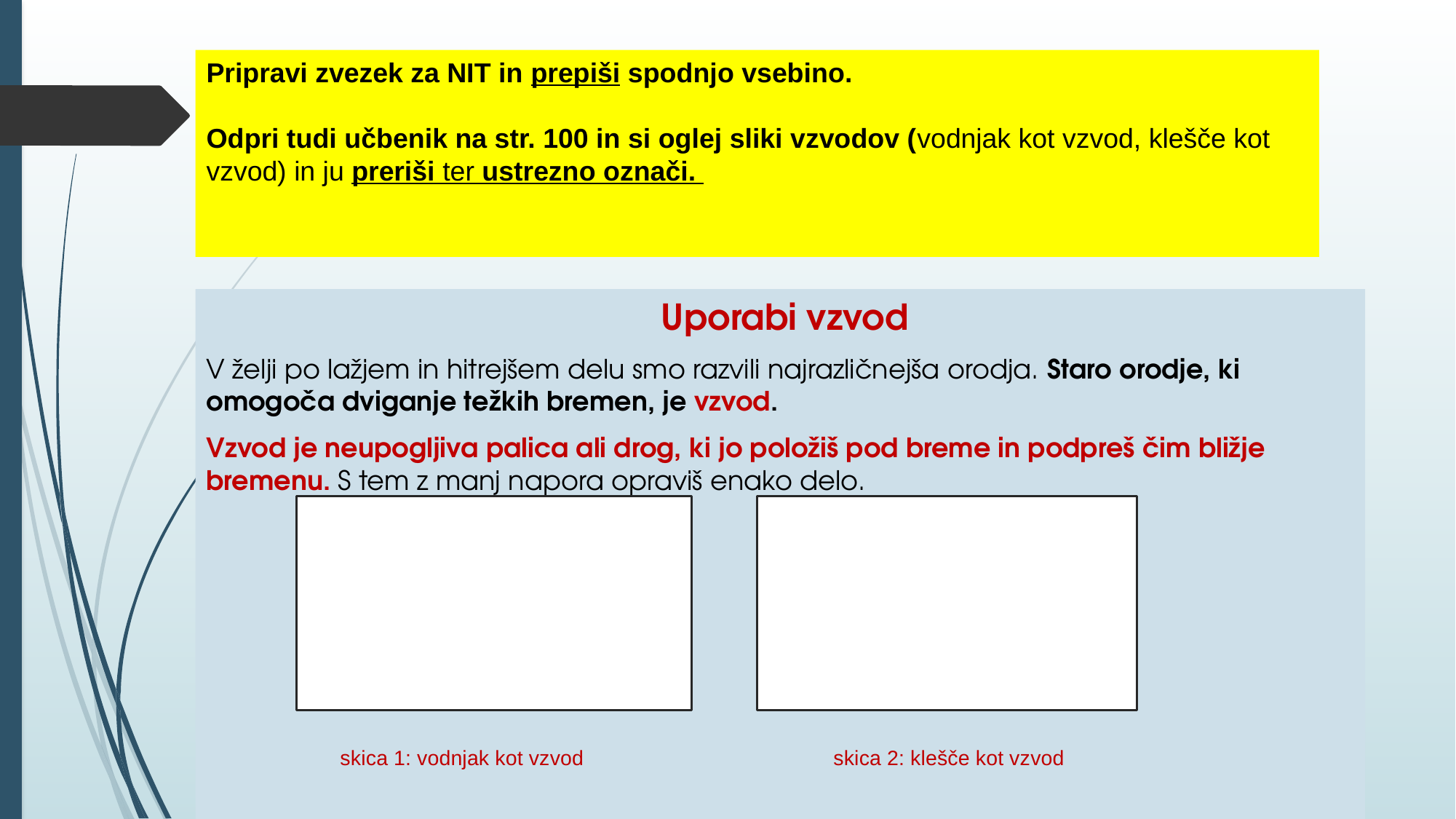

# Pripravi zvezek za NIT in prepiši spodnjo vsebino. Odpri tudi učbenik na str. 100 in si oglej sliki vzvodov (vodnjak kot vzvod, klešče kot vzvod) in ju preriši ter ustrezno označi.
                                                             Uporabi vzvod
V želji po lažjem in hitrejšem delu smo razvili najrazličnejša orodja. Staro orodje, ki omogoča dviganje težkih bremen, je vzvod.
Vzvod je neupogljiva palica ali drog, ki jo položiš pod breme in podpreš čim bližje bremenu. S tem z manj napora opraviš enako delo.

                       skica 1: vodnjak kot vzvod                                           skica 2: klešče kot vzvod